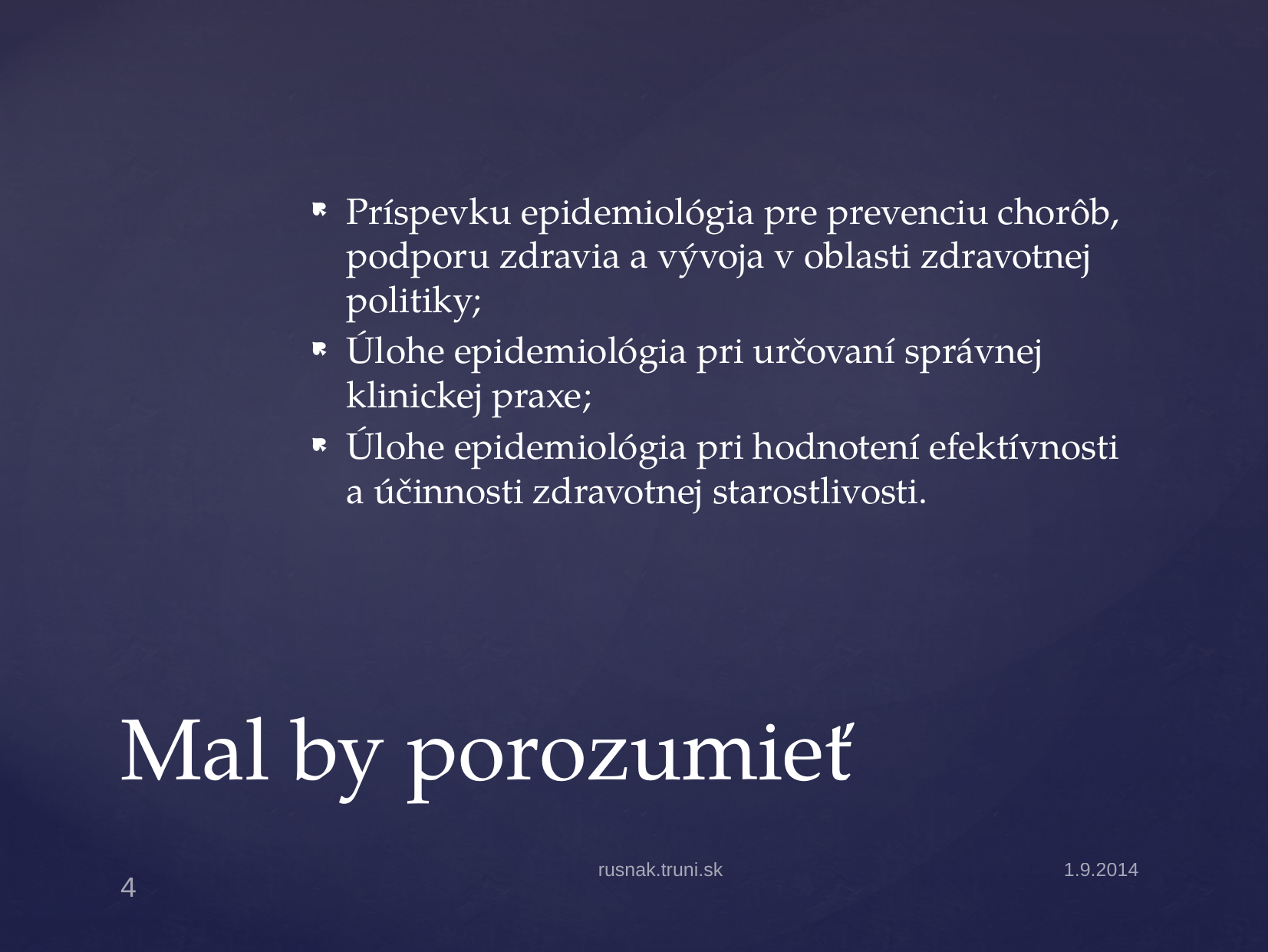

Príspevku epidemiológia pre prevenciu chorôb, podporu zdravia a vývoja v oblasti zdravotnej politiky;
Úlohe epidemiológia pri určovaní správnej klinickej praxe;
Úlohe epidemiológia pri hodnotení efektívnosti a účinnosti zdravotnej starostlivosti.
# Mal by porozumieť
rusnak.truni.sk
1.9.2014
4